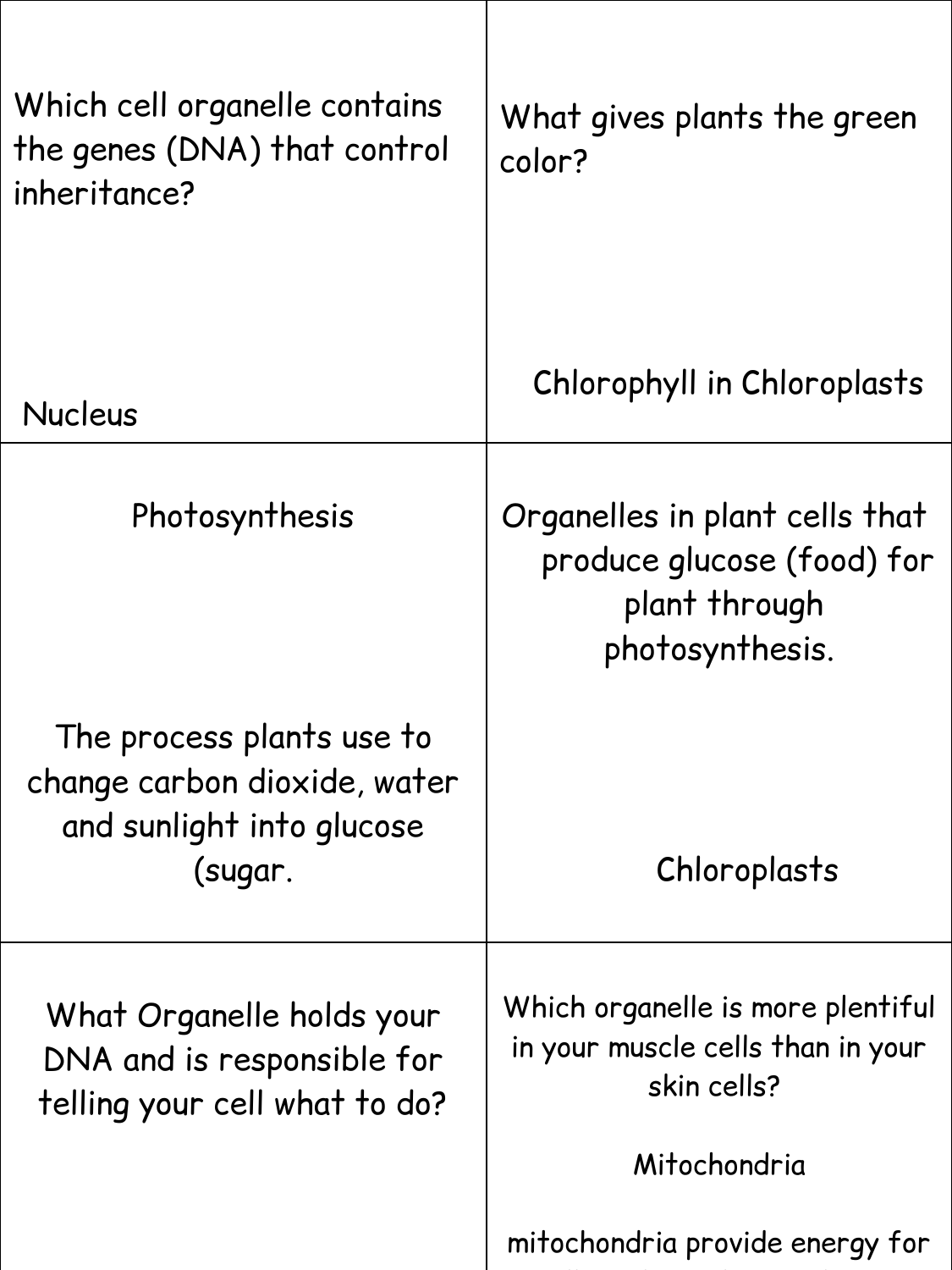

| Which cell organelle contains the genes (DNA) that control inheritance? Nucleus | What gives plants the green color? Chlorophyll in Chloroplasts |
| --- | --- |
| Photosynthesis The process plants use to change carbon dioxide, water and sunlight into glucose (sugar. | Organelles in plant cells that produce glucose (food) for plant through photosynthesis. Chloroplasts |
| What Organelle holds your DNA and is responsible for telling your cell what to do? Nucleus | Which organelle is more plentiful in your muscle cells than in your skin cells? Mitochondria mitochondria provide energy for cells and muscles need more energy than your skin. |